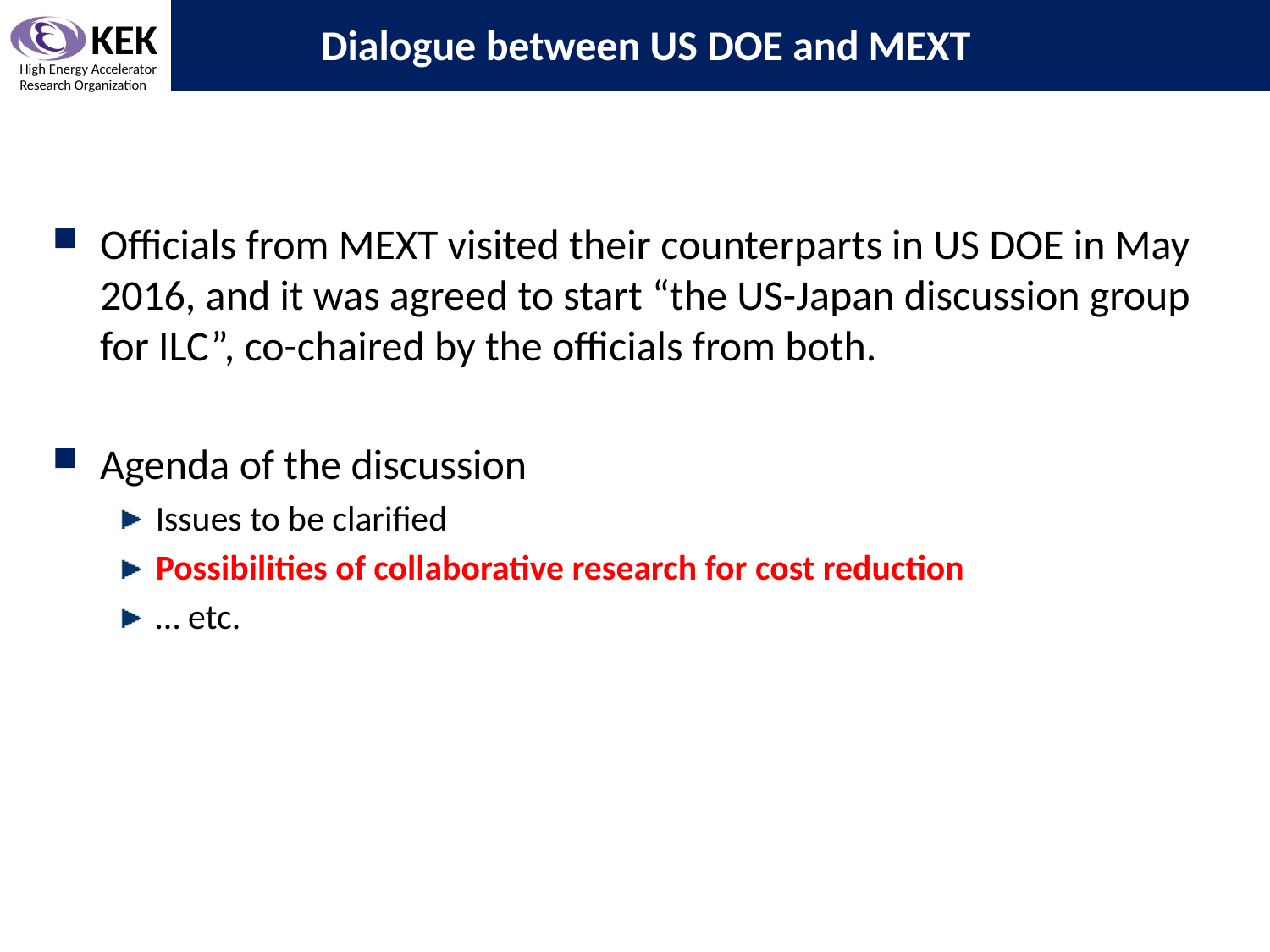

# Dialogue between US DOE and MEXT
Officials from MEXT visited their counterparts in US DOE in May 2016, and it was agreed to start “the US-Japan discussion group for ILC”, co-chaired by the officials from both.

Agenda of the discussion
Issues to be clarified
Possibilities of collaborative research for cost reduction
… etc.